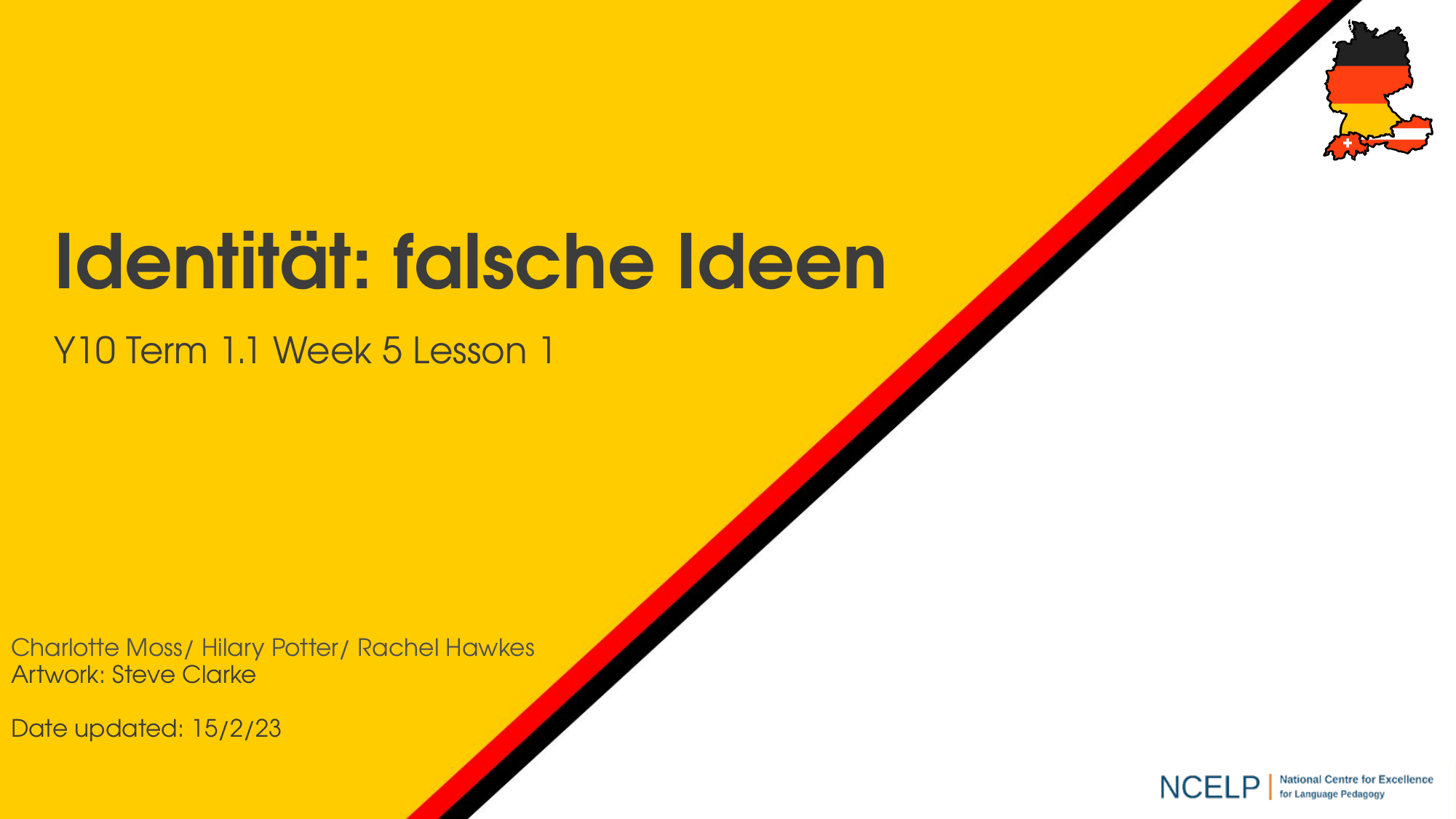

Identität: falsche Ideen
Y10 Term 1.1 Week 5 Lesson 1
Charlotte Moss/ Hilary Potter/ Rachel Hawkes
Artwork: Steve Clarke

Date updated: 15/2/23